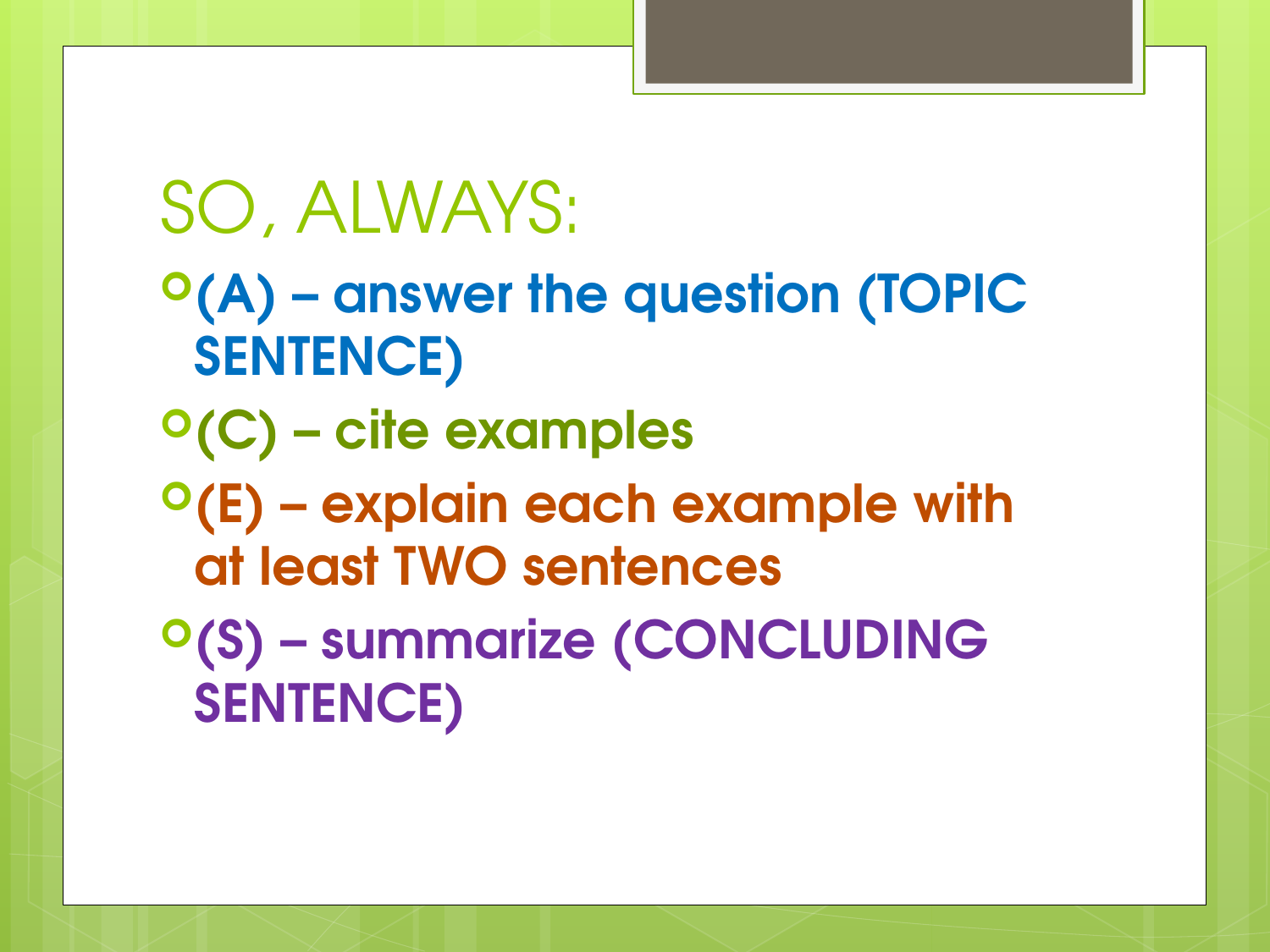

# SO, ALWAYS:
(A) – answer the question (TOPIC SENTENCE)
(C) – cite examples
(E) – explain each example with at least TWO sentences
(S) – summarize (CONCLUDING SENTENCE)